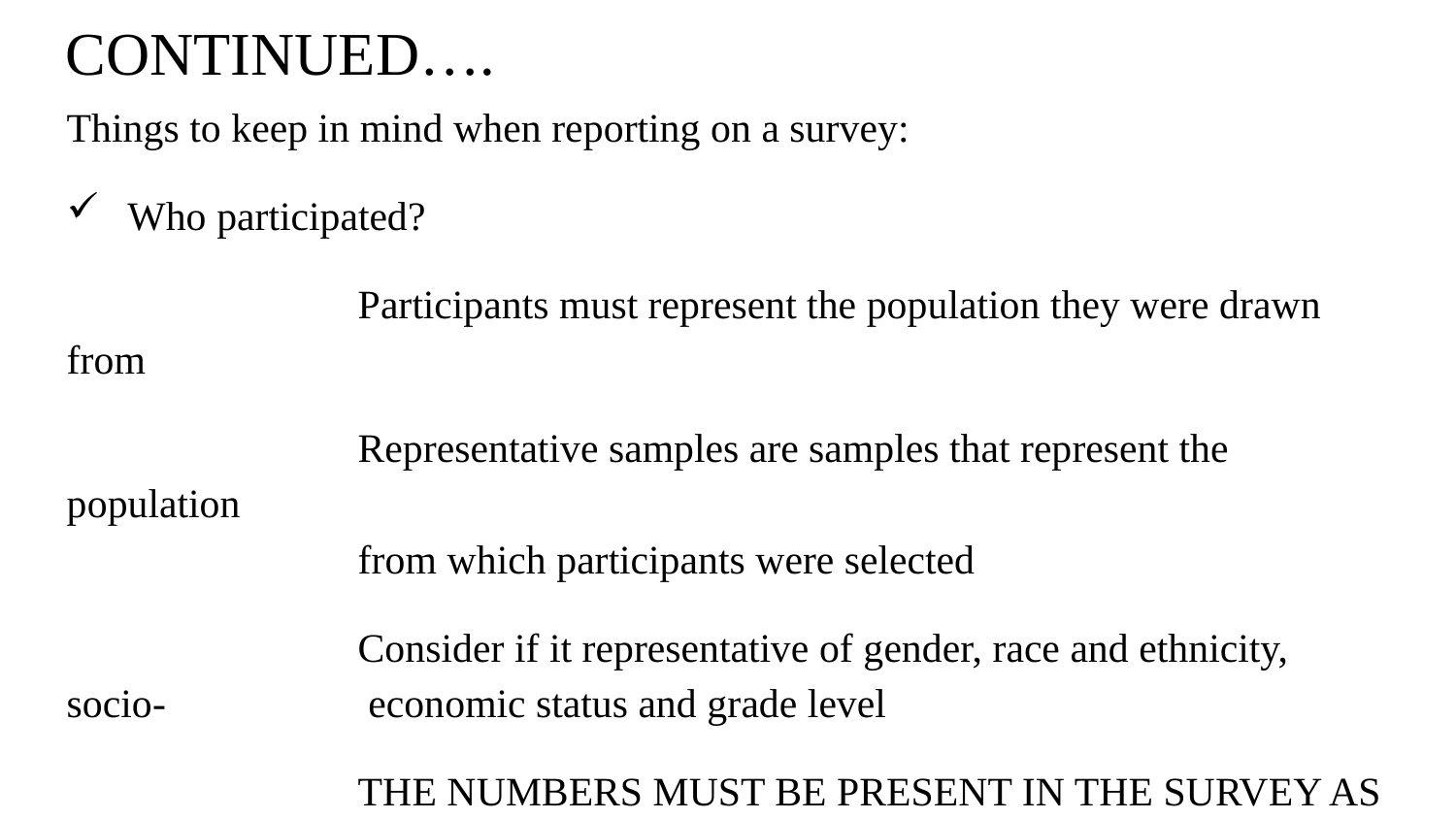

# CONTINUED….

Things to keep in mind when reporting on a survey:
Who participated?
		Participants must represent the population they were drawn from
		Representative samples are samples that represent the population
		from which participants were selected
		Consider if it representative of gender, race and ethnicity, socio-		 economic status and grade level
		THE NUMBERS MUST BE PRESENT IN THE SURVEY AS 		 THEY ARE IN THE POPULATION